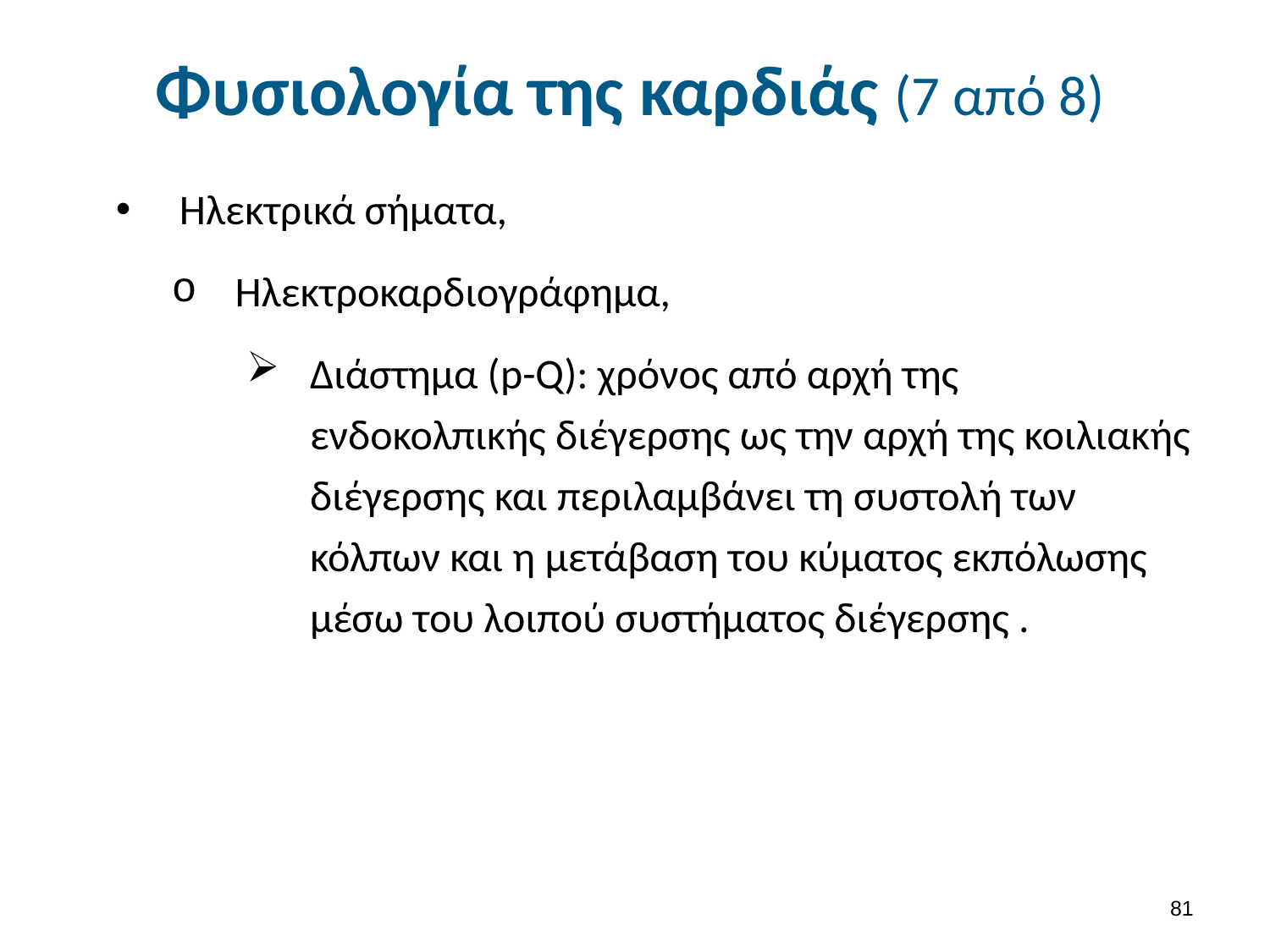

# Φυσιολογία της καρδιάς (7 από 8)
Ηλεκτρικά σήματα,
Ηλεκτροκαρδιογράφημα,
Διάστημα (p-Q): χρόνος από αρχή της ενδοκολπικής διέγερσης ως την αρχή της κοιλιακής διέγερσης και περιλαμβάνει τη συστολή των κόλπων και η μετάβαση του κύματος εκπόλωσης μέσω του λοιπού συστήματος διέγερσης .

81